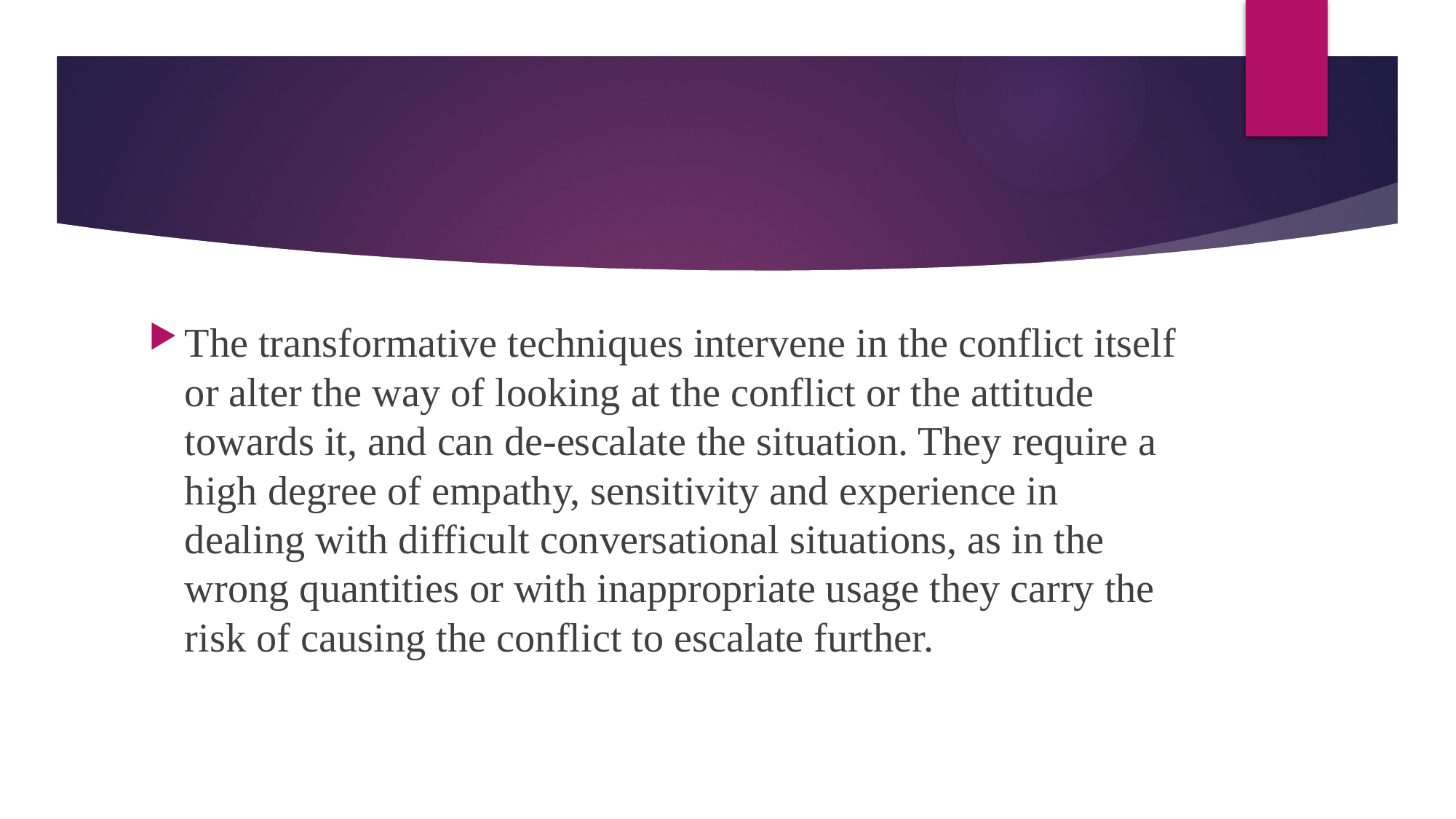

#
The transformative techniques intervene in the conflict itself or alter the way of looking at the conflict or the attitude towards it, and can de-escalate the situation. They require a high degree of empathy, sensitivity and experience in dealing with difficult conversational situations, as in the wrong quantities or with inappropriate usage they carry the risk of causing the conflict to escalate further.